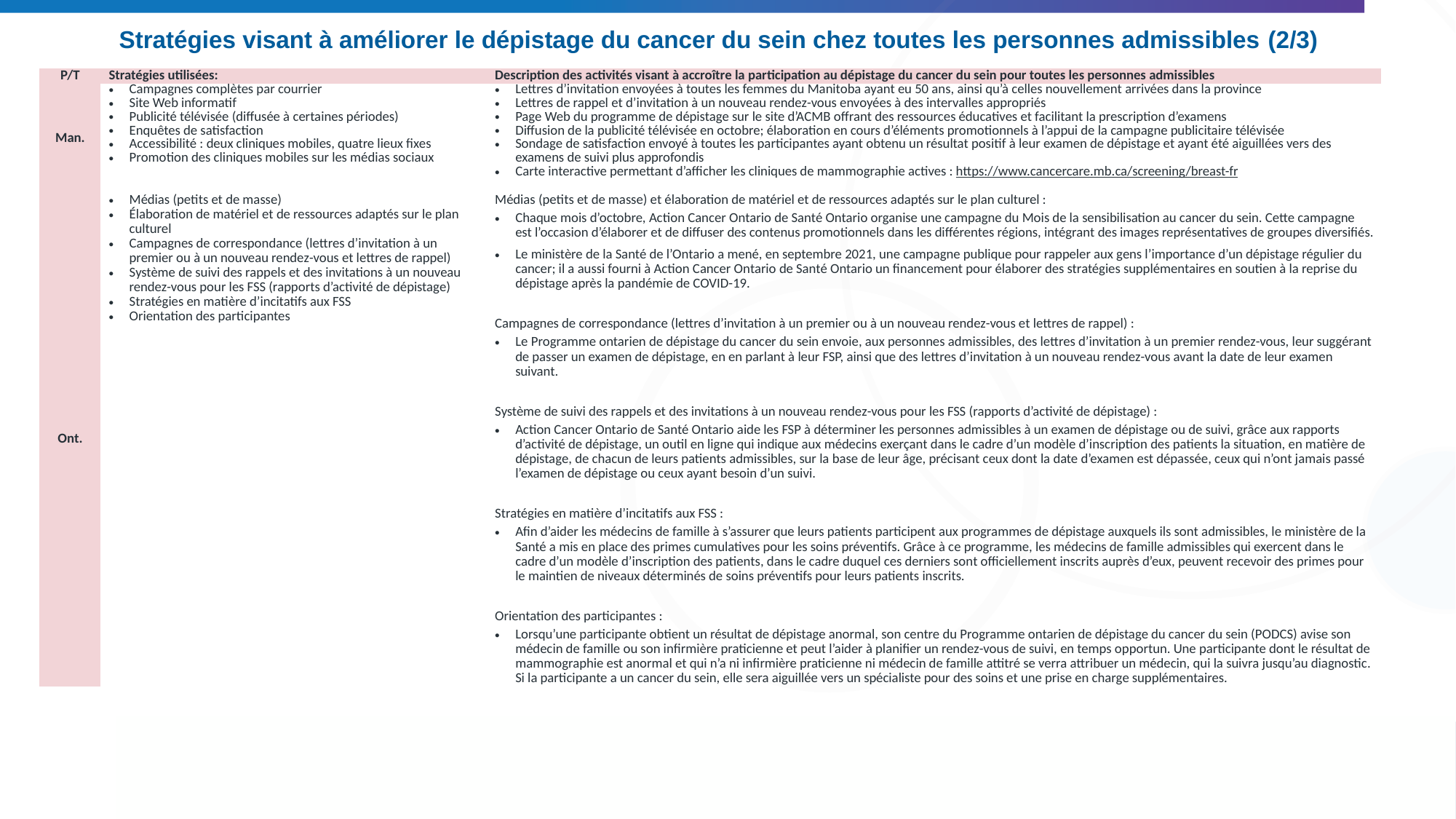

# Stratégies visant à améliorer le dépistage du cancer du sein chez toutes les personnes admissibles (2/3)
| P/T | Stratégies utilisées: | Description des activités visant à accroître la participation au dépistage du cancer du sein pour toutes les personnes admissibles |
| --- | --- | --- |
| Man. | Campagnes complètes par courrier Site Web informatif Publicité télévisée (diffusée à certaines périodes) Enquêtes de satisfaction Accessibilité : deux cliniques mobiles, quatre lieux fixes Promotion des cliniques mobiles sur les médias sociaux | Lettres d’invitation envoyées à toutes les femmes du Manitoba ayant eu 50 ans, ainsi qu’à celles nouvellement arrivées dans la province Lettres de rappel et d’invitation à un nouveau rendez-vous envoyées à des intervalles appropriés Page Web du programme de dépistage sur le site d’ACMB offrant des ressources éducatives et facilitant la prescription d’examens Diffusion de la publicité télévisée en octobre; élaboration en cours d’éléments promotionnels à l’appui de la campagne publicitaire télévisée Sondage de satisfaction envoyé à toutes les participantes ayant obtenu un résultat positif à leur examen de dépistage et ayant été aiguillées vers des examens de suivi plus approfondis Carte interactive permettant d’afficher les cliniques de mammographie actives : https://www.cancercare.mb.ca/screening/breast-fr |
| Ont. | Médias (petits et de masse) Élaboration de matériel et de ressources adaptés sur le plan culturel Campagnes de correspondance (lettres d’invitation à un premier ou à un nouveau rendez-vous et lettres de rappel) Système de suivi des rappels et des invitations à un nouveau rendez-vous pour les FSS (rapports d’activité de dépistage) Stratégies en matière d’incitatifs aux FSS Orientation des participantes | Médias (petits et de masse) et élaboration de matériel et de ressources adaptés sur le plan culturel : Chaque mois d’octobre, Action Cancer Ontario de Santé Ontario organise une campagne du Mois de la sensibilisation au cancer du sein. Cette campagne est l’occasion d’élaborer et de diffuser des contenus promotionnels dans les différentes régions, intégrant des images représentatives de groupes diversifiés. Le ministère de la Santé de l’Ontario a mené, en septembre 2021, une campagne publique pour rappeler aux gens l’importance d’un dépistage régulier du cancer; il a aussi fourni à Action Cancer Ontario de Santé Ontario un financement pour élaborer des stratégies supplémentaires en soutien à la reprise du dépistage après la pandémie de COVID-19.   Campagnes de correspondance (lettres d’invitation à un premier ou à un nouveau rendez-vous et lettres de rappel) : Le Programme ontarien de dépistage du cancer du sein envoie, aux personnes admissibles, des lettres d’invitation à un premier rendez-vous, leur suggérant de passer un examen de dépistage, en en parlant à leur FSP, ainsi que des lettres d’invitation à un nouveau rendez-vous avant la date de leur examen suivant.   Système de suivi des rappels et des invitations à un nouveau rendez-vous pour les FSS (rapports d’activité de dépistage) : Action Cancer Ontario de Santé Ontario aide les FSP à déterminer les personnes admissibles à un examen de dépistage ou de suivi, grâce aux rapports d’activité de dépistage, un outil en ligne qui indique aux médecins exerçant dans le cadre d’un modèle d’inscription des patients la situation, en matière de dépistage, de chacun de leurs patients admissibles, sur la base de leur âge, précisant ceux dont la date d’examen est dépassée, ceux qui n’ont jamais passé l’examen de dépistage ou ceux ayant besoin d’un suivi.   Stratégies en matière d’incitatifs aux FSS : Afin d’aider les médecins de famille à s’assurer que leurs patients participent aux programmes de dépistage auxquels ils sont admissibles, le ministère de la Santé a mis en place des primes cumulatives pour les soins préventifs. Grâce à ce programme, les médecins de famille admissibles qui exercent dans le cadre d’un modèle d’inscription des patients, dans le cadre duquel ces derniers sont officiellement inscrits auprès d’eux, peuvent recevoir des primes pour le maintien de niveaux déterminés de soins préventifs pour leurs patients inscrits.   Orientation des participantes : Lorsqu’une participante obtient un résultat de dépistage anormal, son centre du Programme ontarien de dépistage du cancer du sein (PODCS) avise son médecin de famille ou son infirmière praticienne et peut l’aider à planifier un rendez-vous de suivi, en temps opportun. Une participante dont le résultat de mammographie est anormal et qui n’a ni infirmière praticienne ni médecin de famille attitré se verra attribuer un médecin, qui la suivra jusqu’au diagnostic. Si la participante a un cancer du sein, elle sera aiguillée vers un spécialiste pour des soins et une prise en charge supplémentaires. |